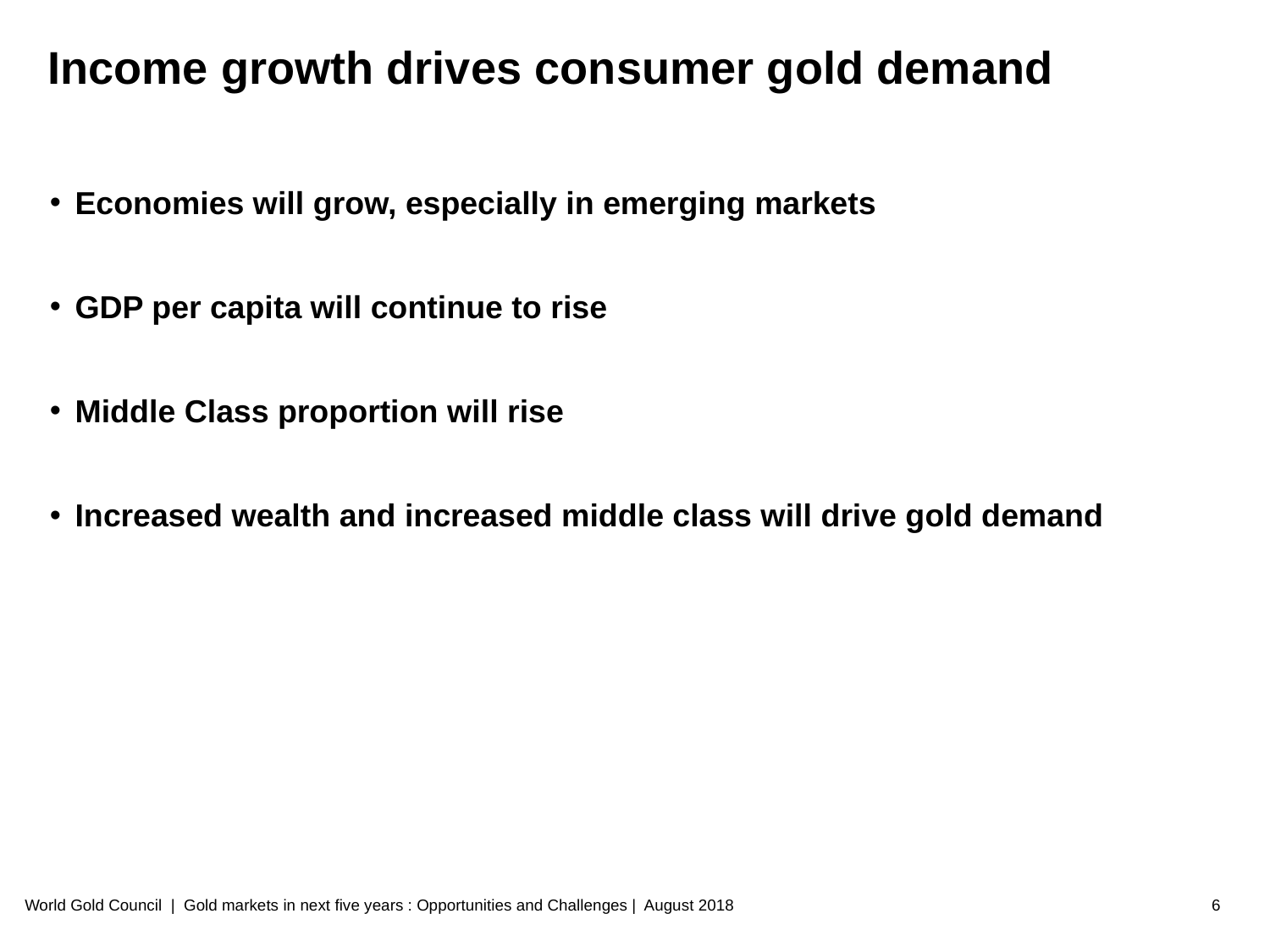

# Income growth drives consumer gold demand
Economies will grow, especially in emerging markets

GDP per capita will continue to rise

Middle Class proportion will rise

Increased wealth and increased middle class will drive gold demand

World Gold Council  |  Gold markets in next five years : Opportunities and Challenges |  August 2018
6